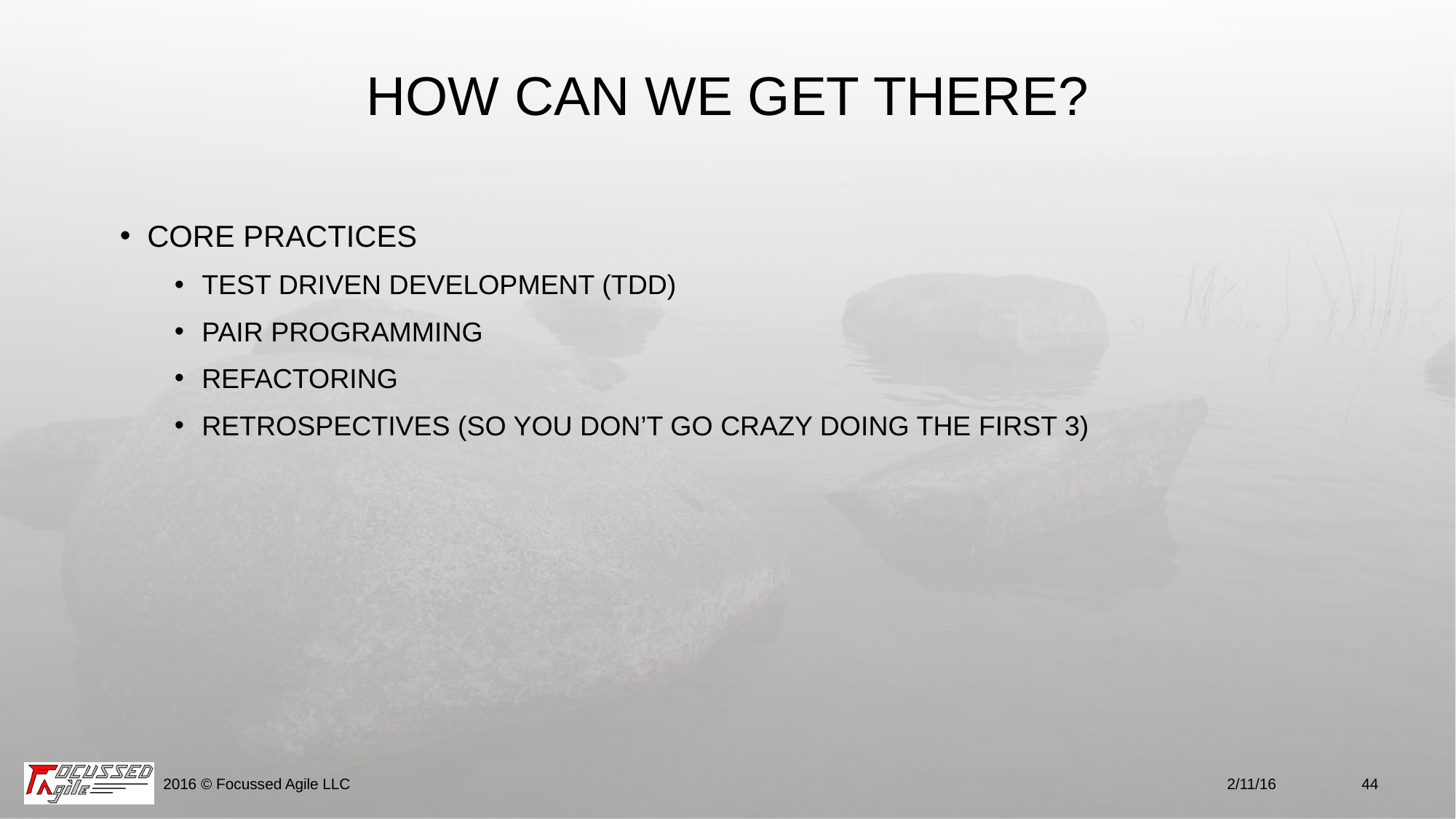

# How Can We Get There?
Core practices
Test Driven Development (TDD)
Pair Programming
Refactoring
Retrospectives (so you don’t go crazy doing the first 3)
2016 © Focussed Agile LLC
2/11/16
44